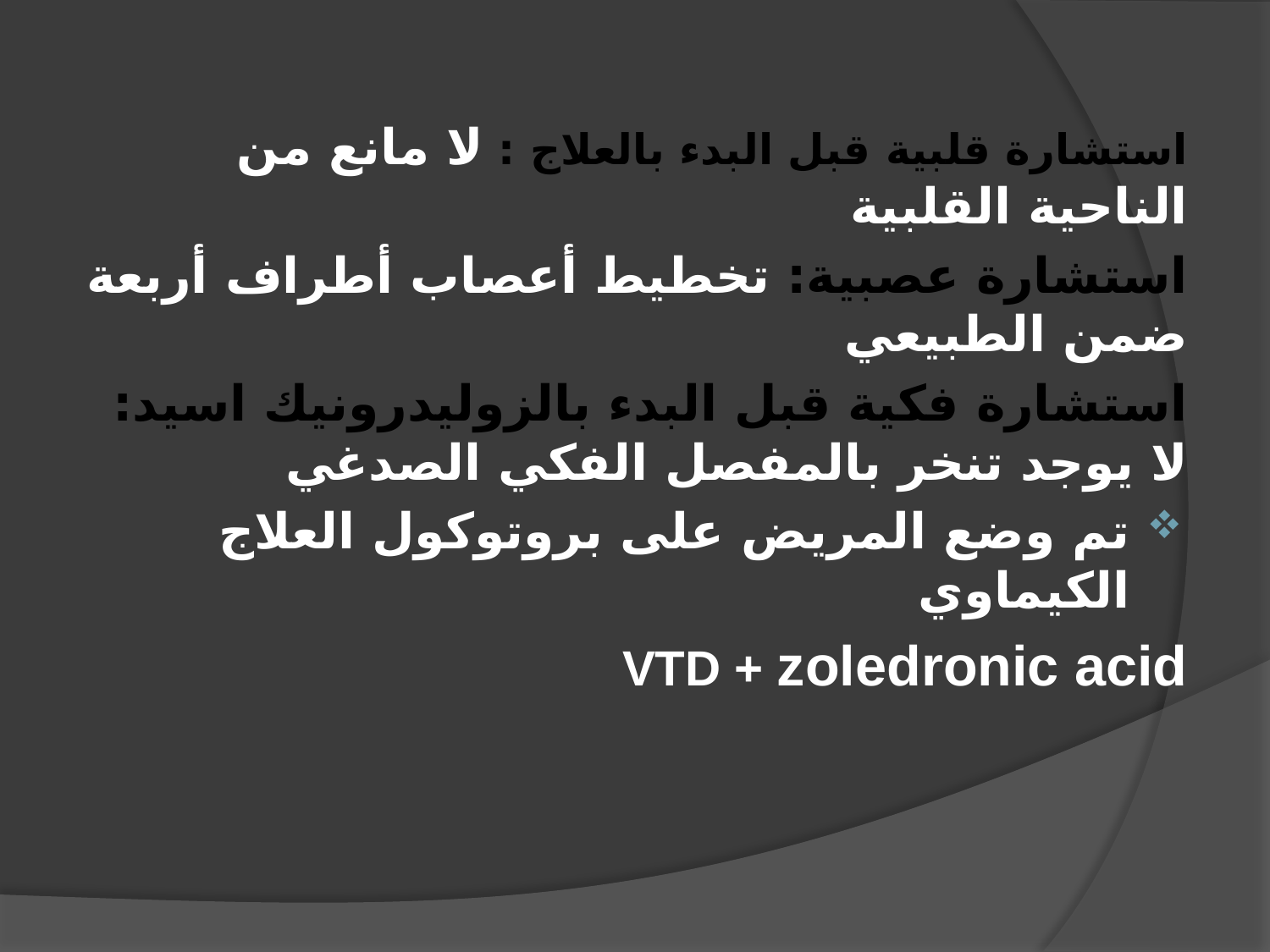

استشارة قلبية قبل البدء بالعلاج : لا مانع من الناحية القلبية
استشارة عصبية: تخطيط أعصاب أطراف أربعة ضمن الطبيعي
استشارة فكية قبل البدء بالزوليدرونيك اسيد: لا يوجد تنخر بالمفصل الفكي الصدغي
تم وضع المريض على بروتوكول العلاج الكيماوي
VTD + zoledronic acid